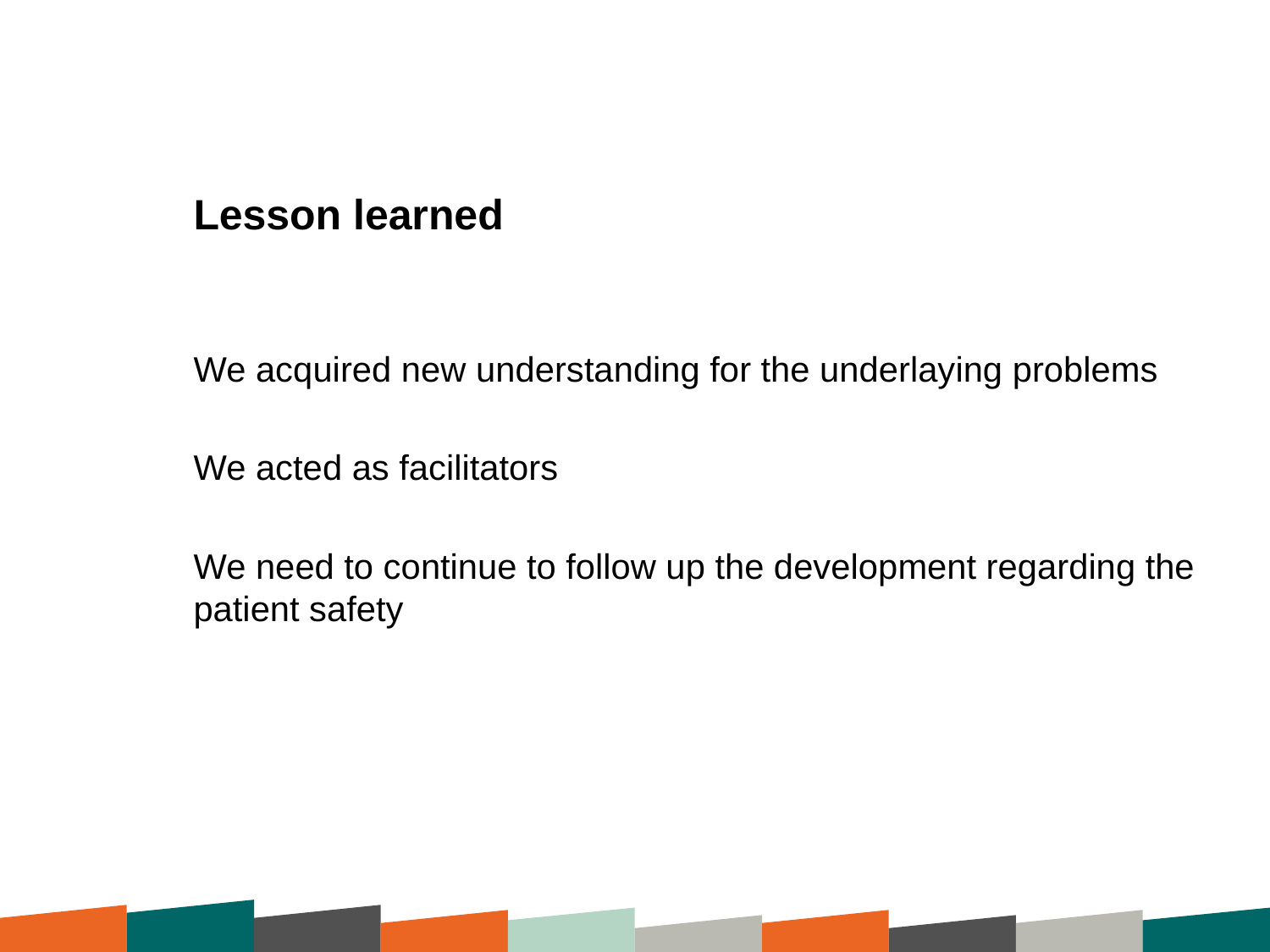

# Lesson learned
We acquired new understanding for the underlaying problems

We acted as facilitators

We need to continue to follow up the development regarding the patient safety